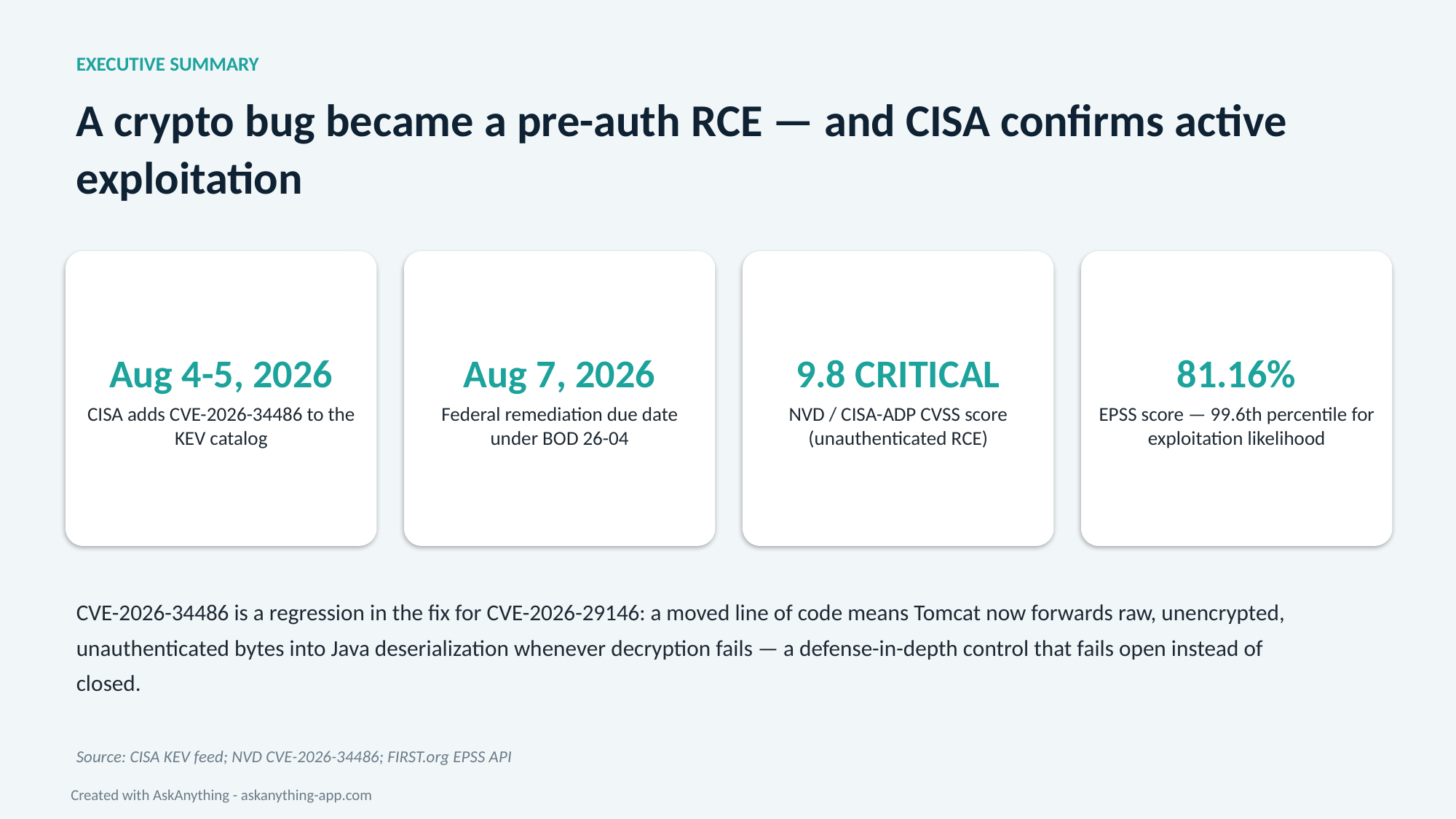

EXECUTIVE SUMMARY
A crypto bug became a pre-auth RCE — and CISA confirms active exploitation
Aug 4-5, 2026
CISA adds CVE-2026-34486 to the KEV catalog
Aug 7, 2026
Federal remediation due date under BOD 26-04
9.8 CRITICAL
NVD / CISA-ADP CVSS score (unauthenticated RCE)
81.16%
EPSS score — 99.6th percentile for exploitation likelihood
CVE-2026-34486 is a regression in the fix for CVE-2026-29146: a moved line of code means Tomcat now forwards raw, unencrypted, unauthenticated bytes into Java deserialization whenever decryption fails — a defense-in-depth control that fails open instead of closed.
Source: CISA KEV feed; NVD CVE-2026-34486; FIRST.org EPSS API
Created with AskAnything - askanything-app.com